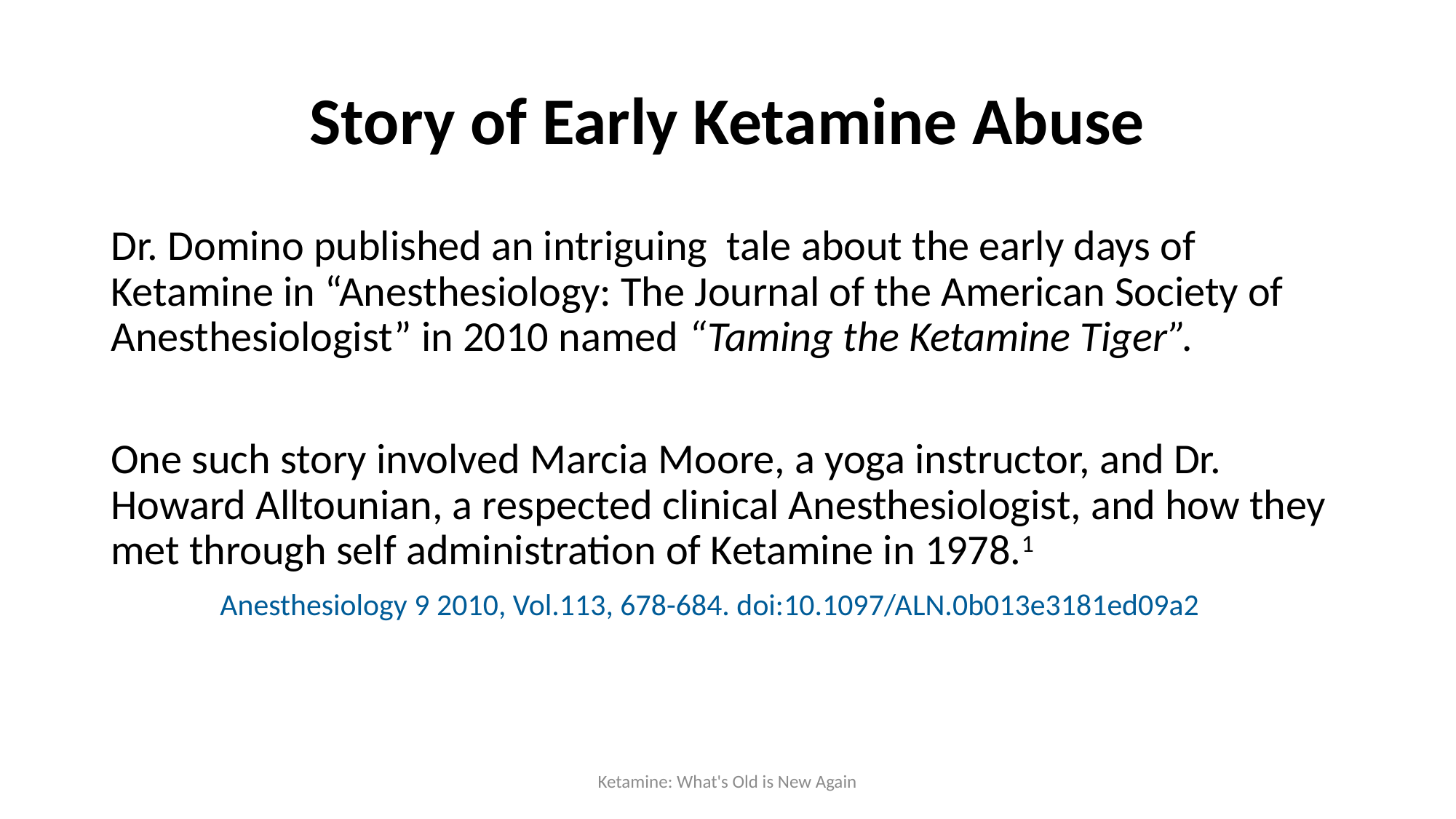

# Story of Early Ketamine Abuse
Dr. Domino published an intriguing  tale about the early days of Ketamine in “Anesthesiology: The Journal of the American Society of Anesthesiologist” in 2010 named “Taming the Ketamine Tiger”.

One such story involved Marcia Moore, a yoga instructor, and Dr. Howard Alltounian, a respected clinical Anesthesiologist, and how they met through self administration of Ketamine in 1978.1
	Anesthesiology 9 2010, Vol.113, 678-684. doi:10.1097/ALN.0b013e3181ed09a2

Ketamine: What's Old is New Again